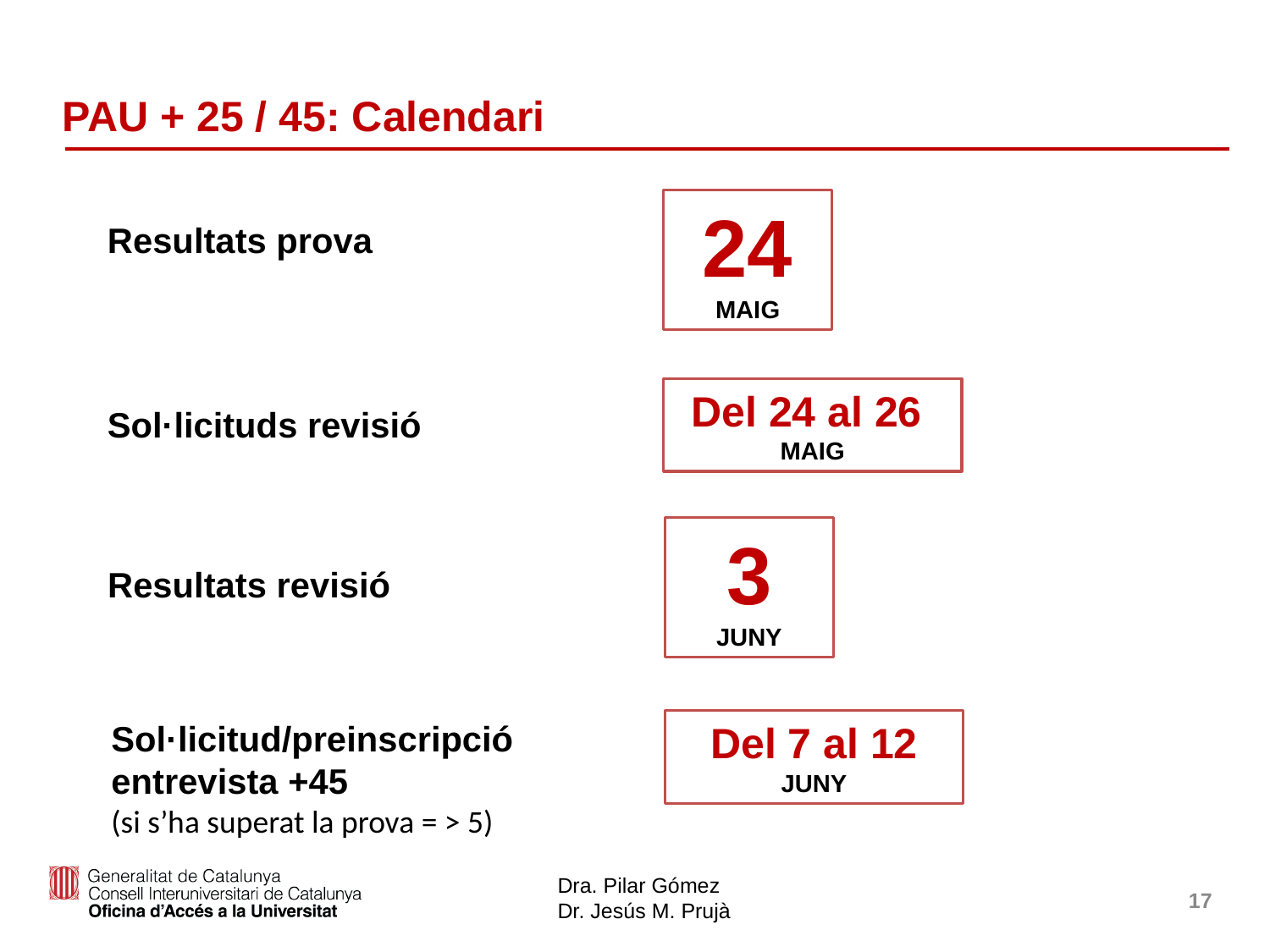

# PAU + 25 / 45: Calendari
24
MAIG
Resultats prova
Del 24 al 26
MAIG
Sol·licituds revisió
3
JUNY
Resultats revisió
Sol·licitud/preinscripció entrevista +45
(si s’ha superat la prova = > 5)
Del 7 al 12
JUNY
17